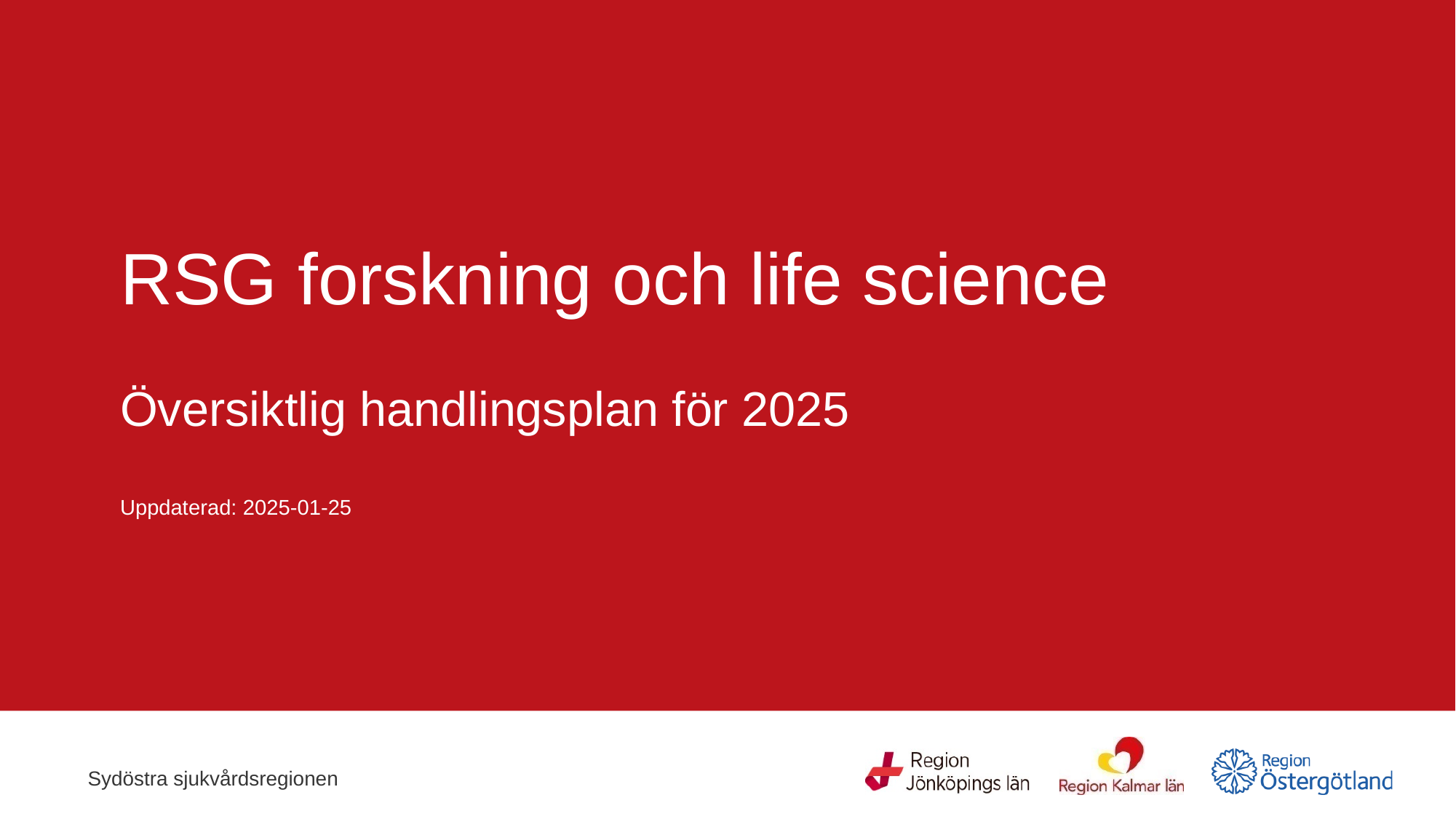

# RSG forskning och life science Översiktlig handlingsplan för 2025 Uppdaterad: 2025-01-25